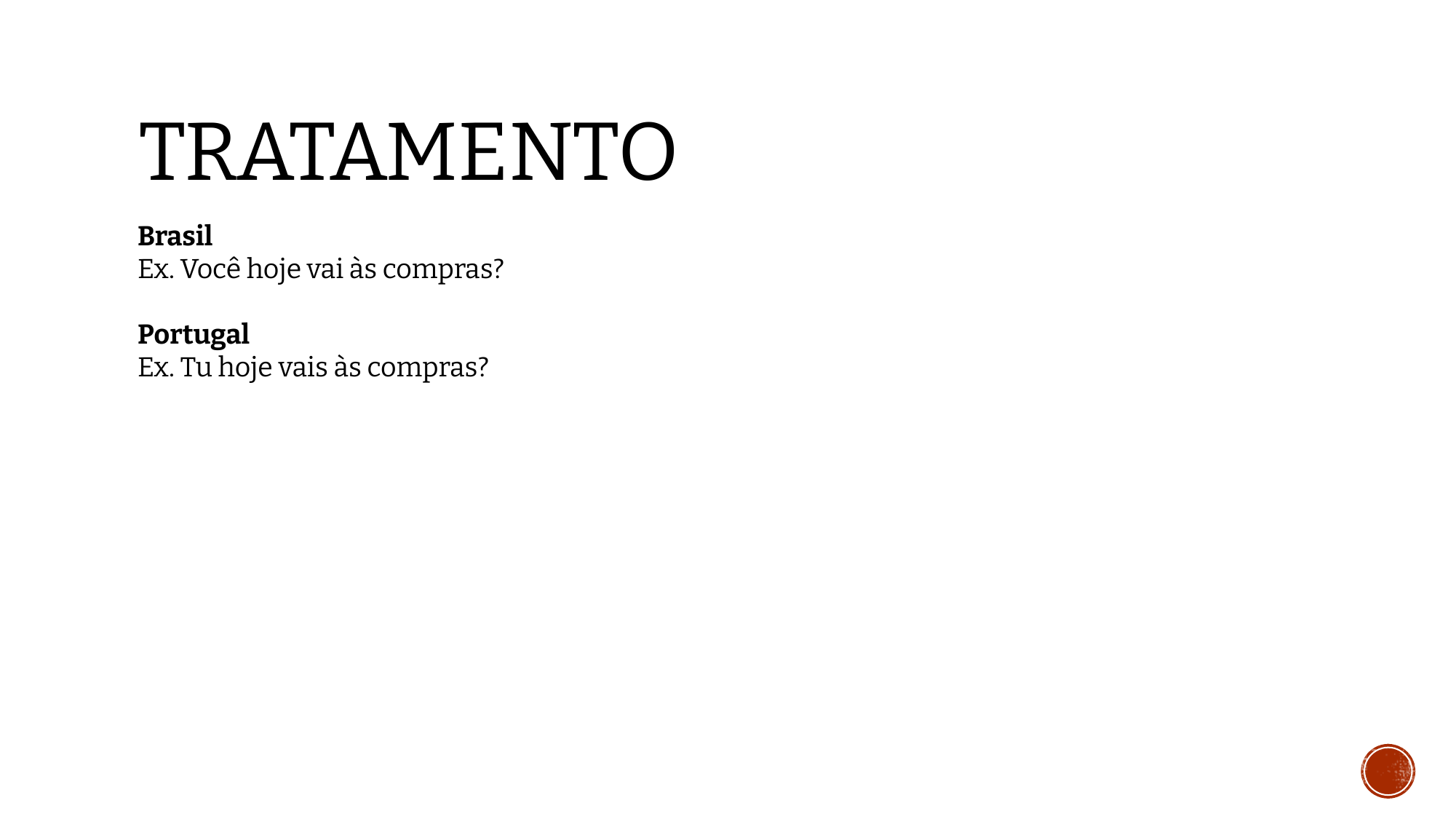

# Tratamento
Brasil
Ex. Você hoje vai às compras?

Portugal
Ex. Tu hoje vais às compras?